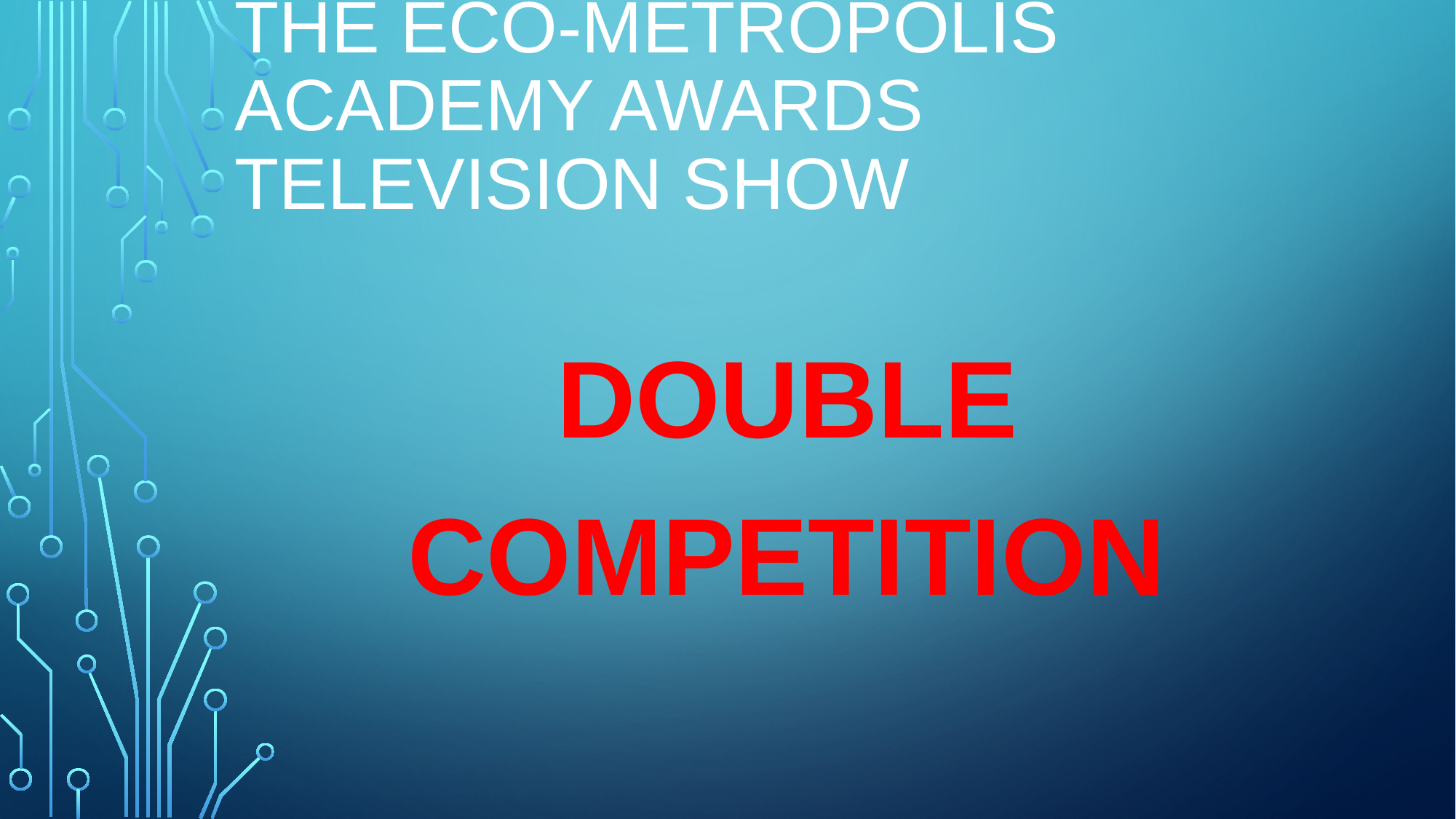

# THE ECO-Metropolis Academy Awards TELEVISION SHOW
double competition